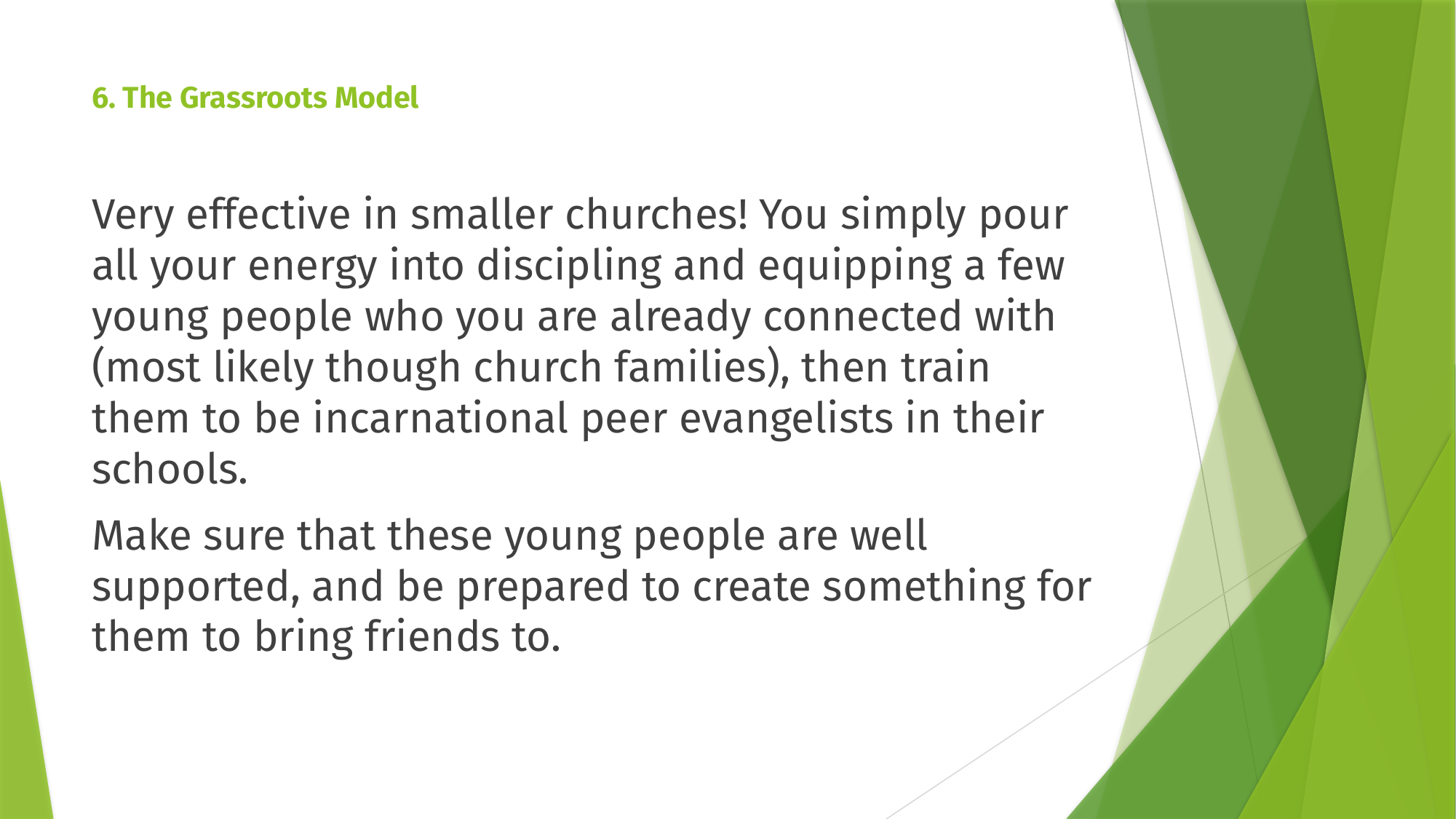

# 6. The Grassroots Model
Very effective in smaller churches! You simply pour all your energy into discipling and equipping a few young people who you are already connected with (most likely though church families), then train them to be incarnational peer evangelists in their schools.
Make sure that these young people are well supported, and be prepared to create something for them to bring friends to.